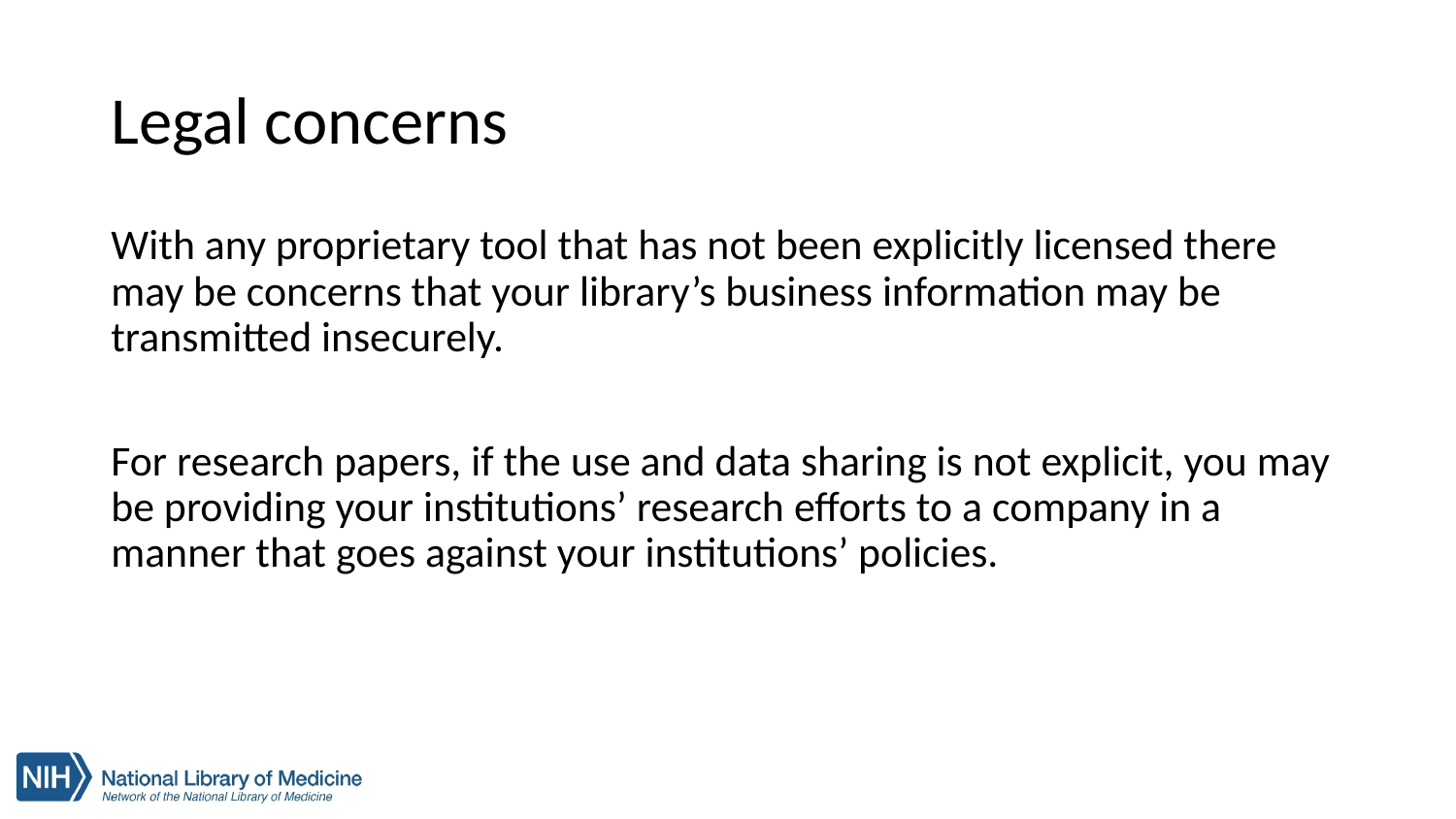

# Legal concerns
With any proprietary tool that has not been explicitly licensed there may be concerns that your library’s business information may be transmitted insecurely.

For research papers, if the use and data sharing is not explicit, you may be providing your institutions’ research efforts to a company in a manner that goes against your institutions’ policies.